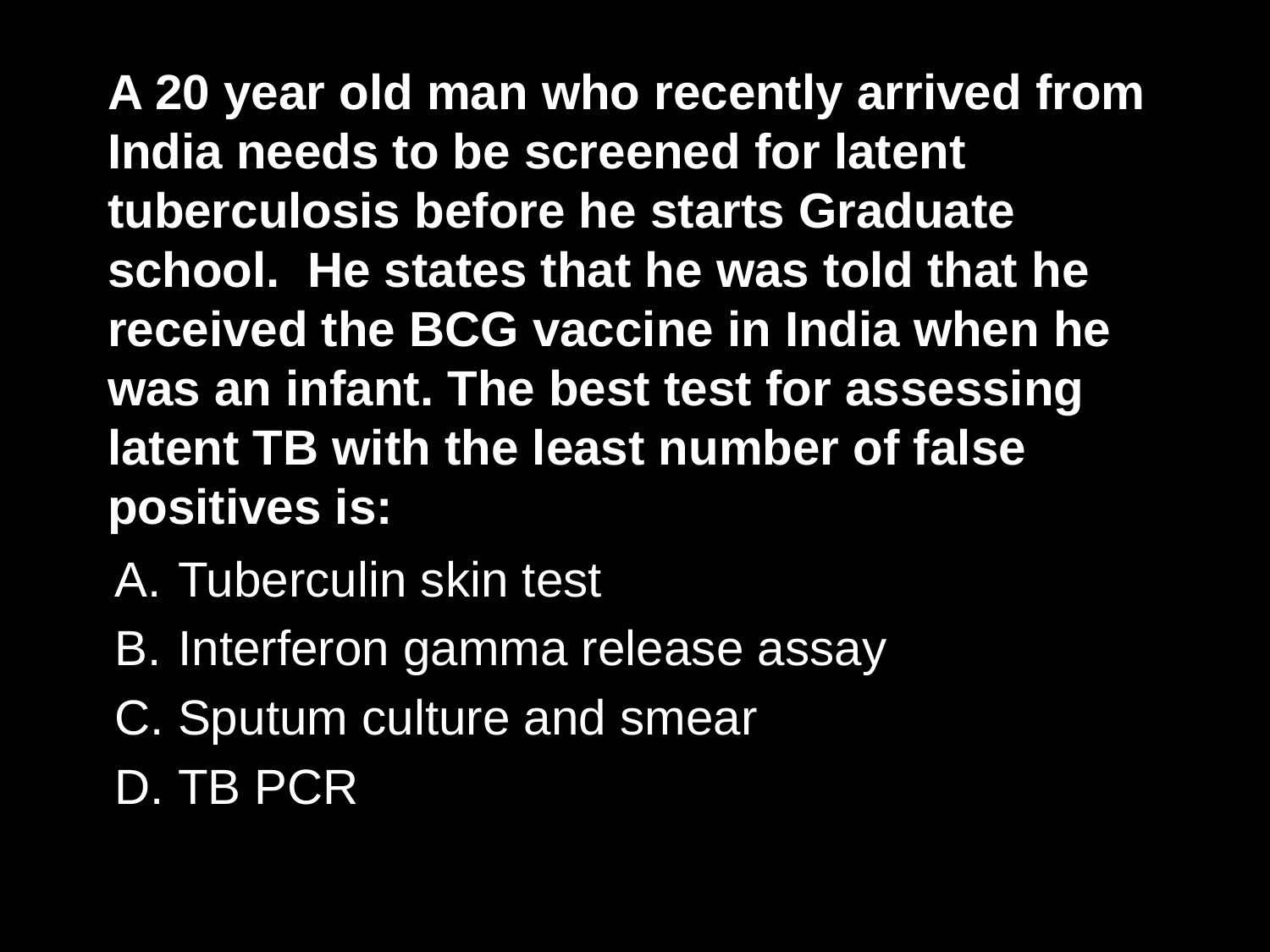

# A 20 year old man who recently arrived from India needs to be screened for latent tuberculosis before he starts Graduate school.  He states that he was told that he received the BCG vaccine in India when he was an infant. The best test for assessing latent TB with the least number of false positives is:
Tuberculin skin test
Interferon gamma release assay
Sputum culture and smear
TB PCR